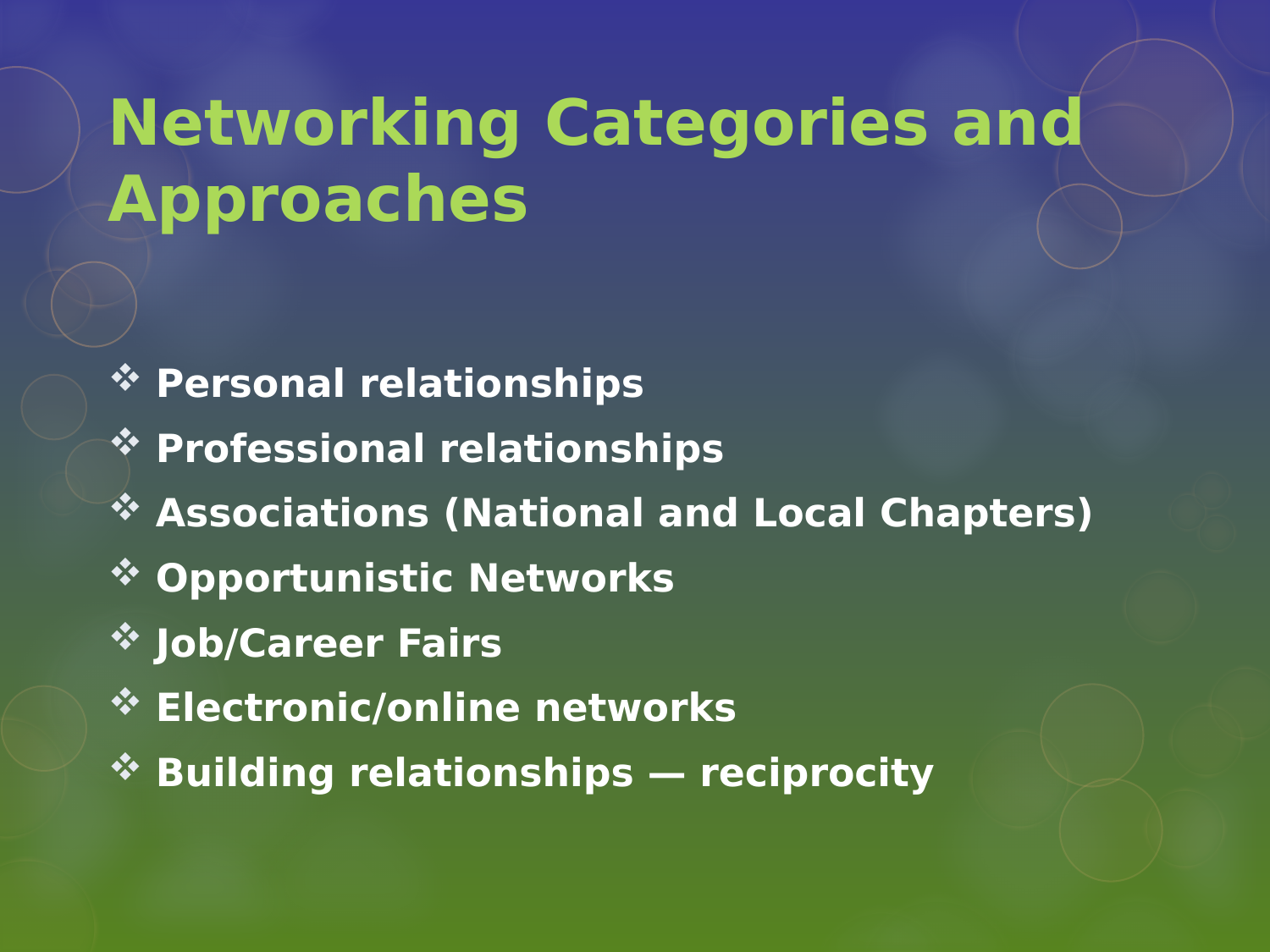

# Networking Categories and Approaches
Personal relationships
Professional relationships
Associations (National and Local Chapters)
Opportunistic Networks
Job/Career Fairs
Electronic/online networks
Building relationships — reciprocity